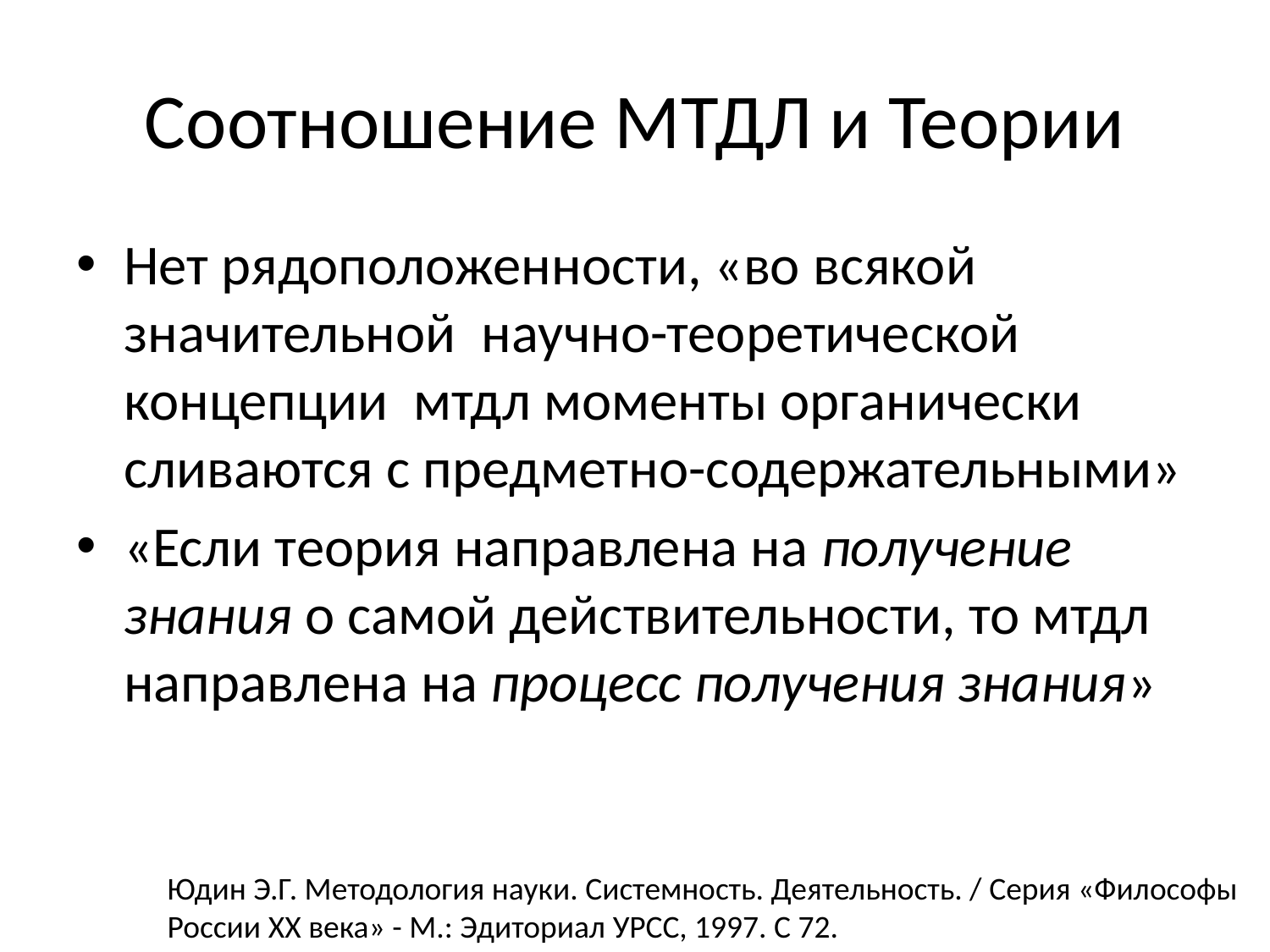

# Соотношение МТДЛ и Теории
Нет рядоположенности, «во всякой значительной  научно-теоретической концепции  мтдл моменты органически сливаются с предметно-содержательными»
«Если теория направлена на получение знания о самой действительности, то мтдл направлена на процесс получения знания»

Юдин Э.Г. Методология науки. Системность. Деятельность. / Серия «Философы России XX века» - М.: Эдиториал УРСС, 1997. С 72.